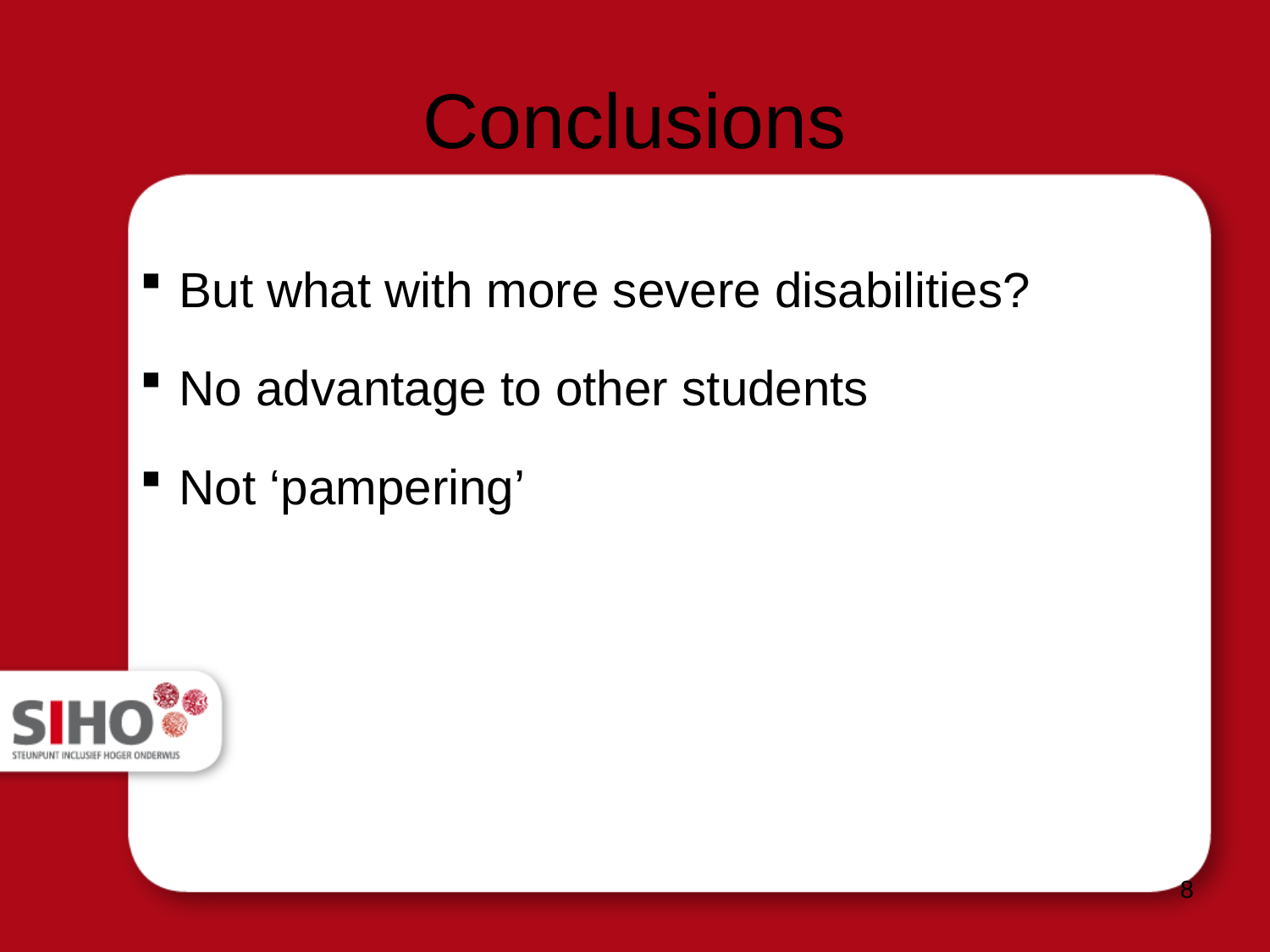

# Conclusions
But what with more severe disabilities?
No advantage to other students
Not ‘pampering’

8